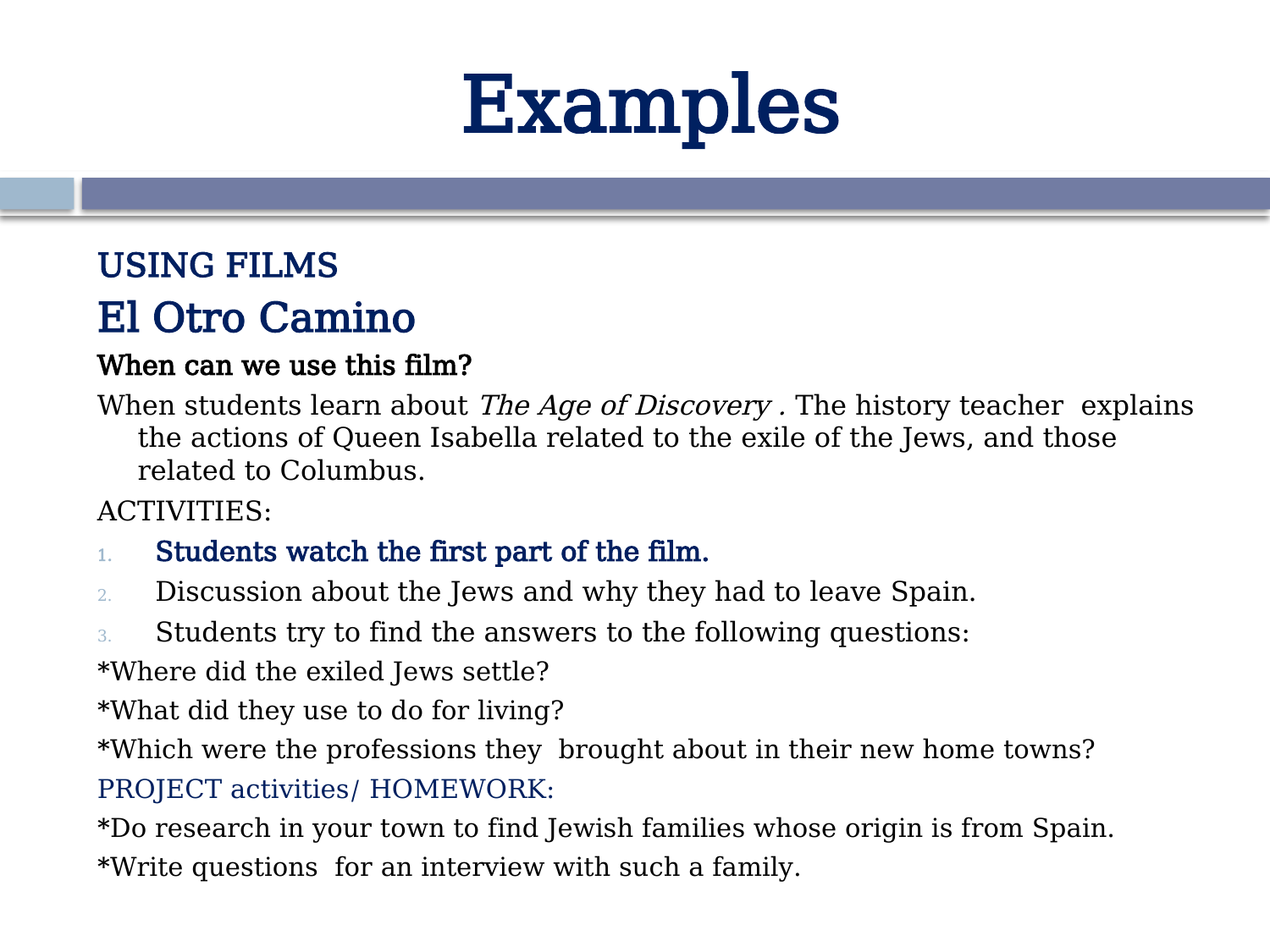

# Examples

USING FILMS
El Otro Camino
When can we use this film?
When students learn about The Age of Discovery . The history teacher  explains the actions of Queen Isabella related to the exile of the Jews, and those related to Columbus.
ACTIVITIES:
Students watch the first part of the film.
Discussion about the Jews and why they had to leave Spain.
Students try to find the answers to the following questions:
*Where did the exiled Jews settle?
*What did they use to do for living?
*Which were the professions they  brought about in their new home towns?
PROJECT activities/ HOMEWORK:
*Do research in your town to find Jewish families whose origin is from Spain.
*Write questions  for an interview with such a family.